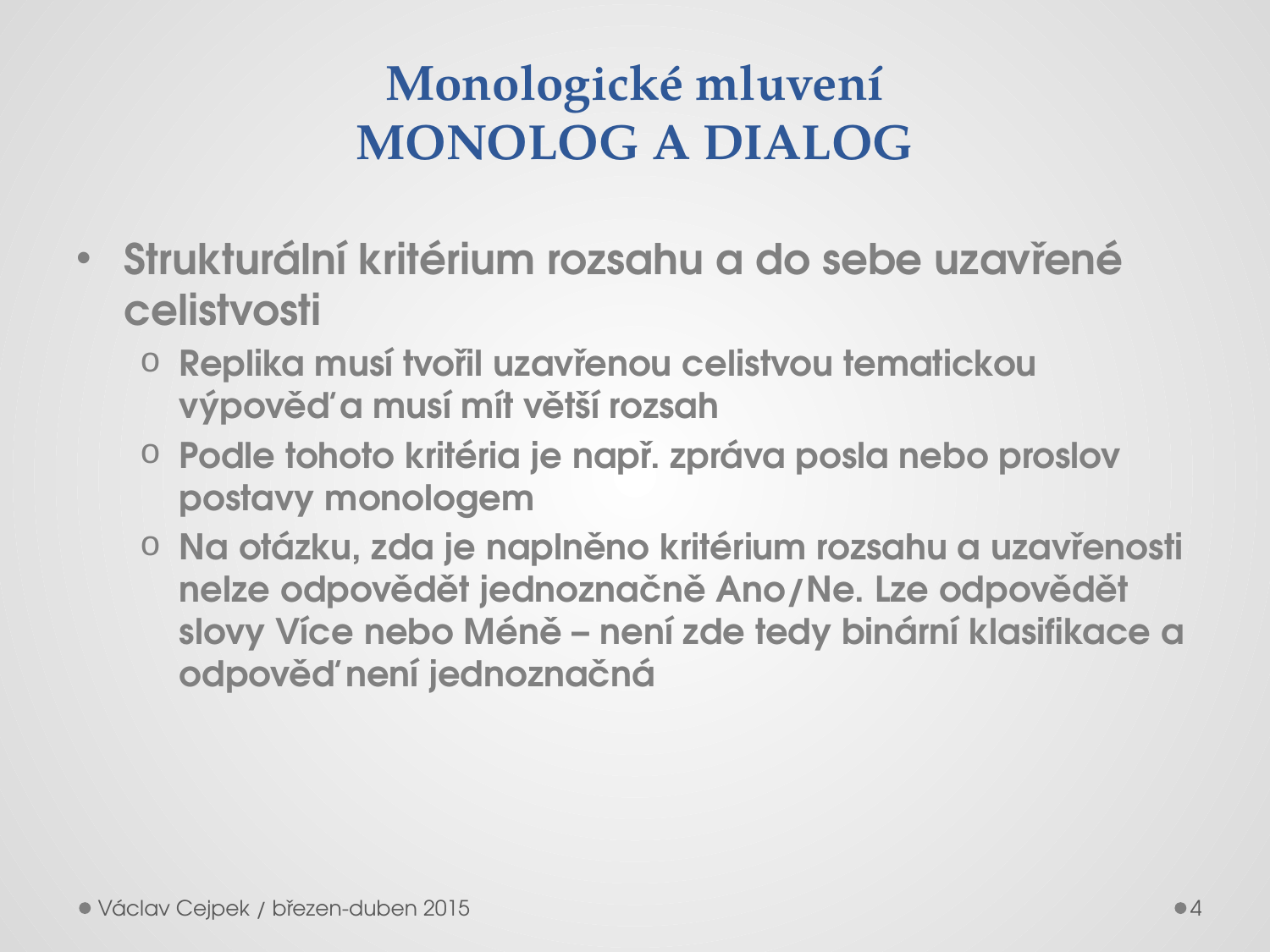

# Monologické mluvení MONOLOG A DIALOG
Strukturální kritérium rozsahu a do sebe uzavřené celistvosti
Replika musí tvořil uzavřenou celistvou tematickou výpověď a musí mít větší rozsah
Podle tohoto kritéria je např. zpráva posla nebo proslov postavy monologem
Na otázku, zda je naplněno kritérium rozsahu a uzavřenosti nelze odpovědět jednoznačně Ano/Ne. Lze odpovědět slovy Více nebo Méně – není zde tedy binární klasifikace a odpověď není jednoznačná
Václav Cejpek / březen-duben 2015
4